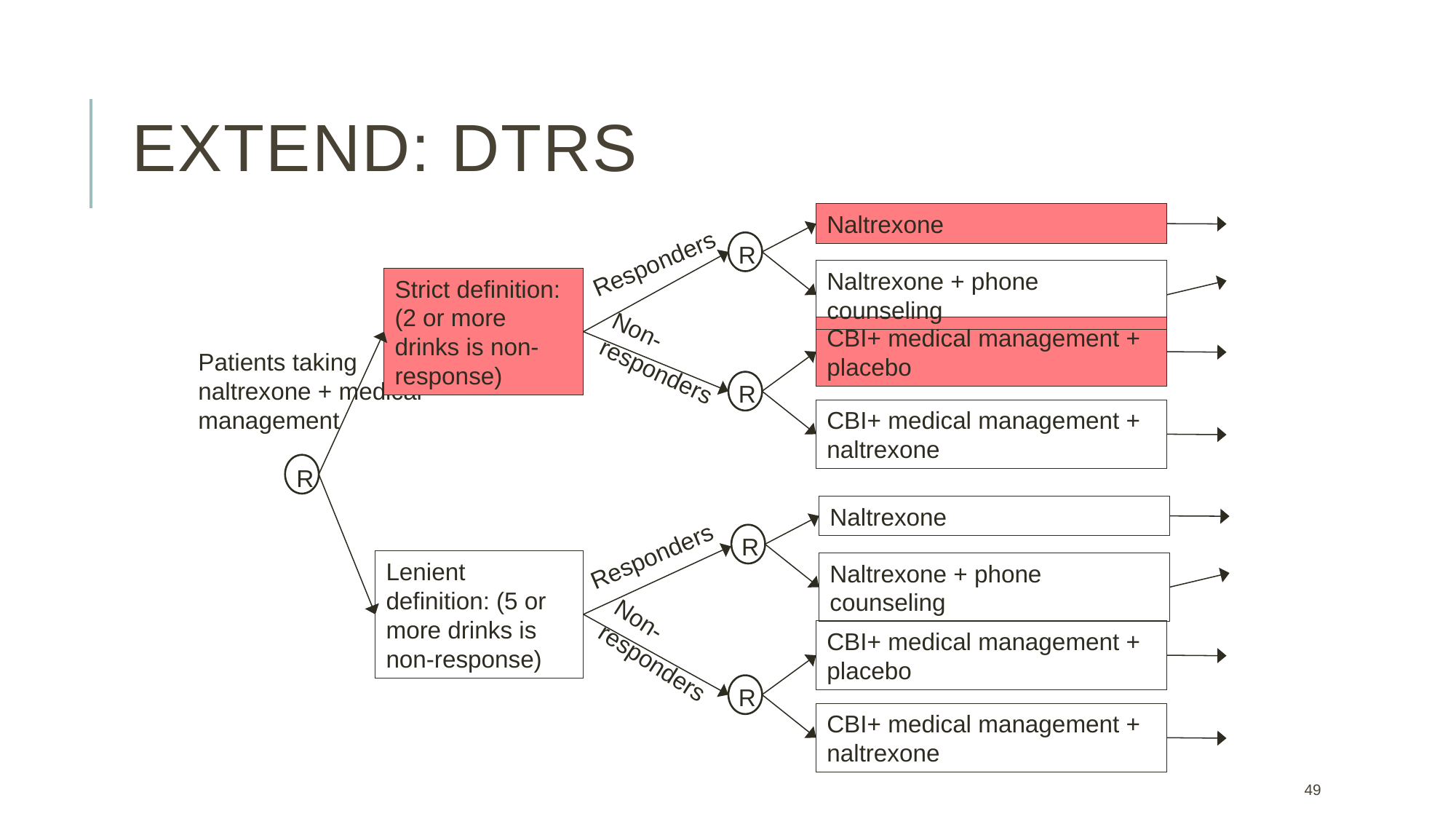

# ExTEND: DTRS
Naltrexone

R
Responders
Naltrexone + phone counseling
Strict definition:
(2 or more drinks is non-response)
CBI+ medical management + placebo
Non-responders
Patients taking naltrexone + medical management

R
CBI+ medical management + naltrexone

R
Naltrexone

R
Responders
Lenient definition: (5 or more drinks is non-response)
Naltrexone + phone counseling
Non-responders
CBI+ medical management + placebo

R
CBI+ medical management + naltrexone
49